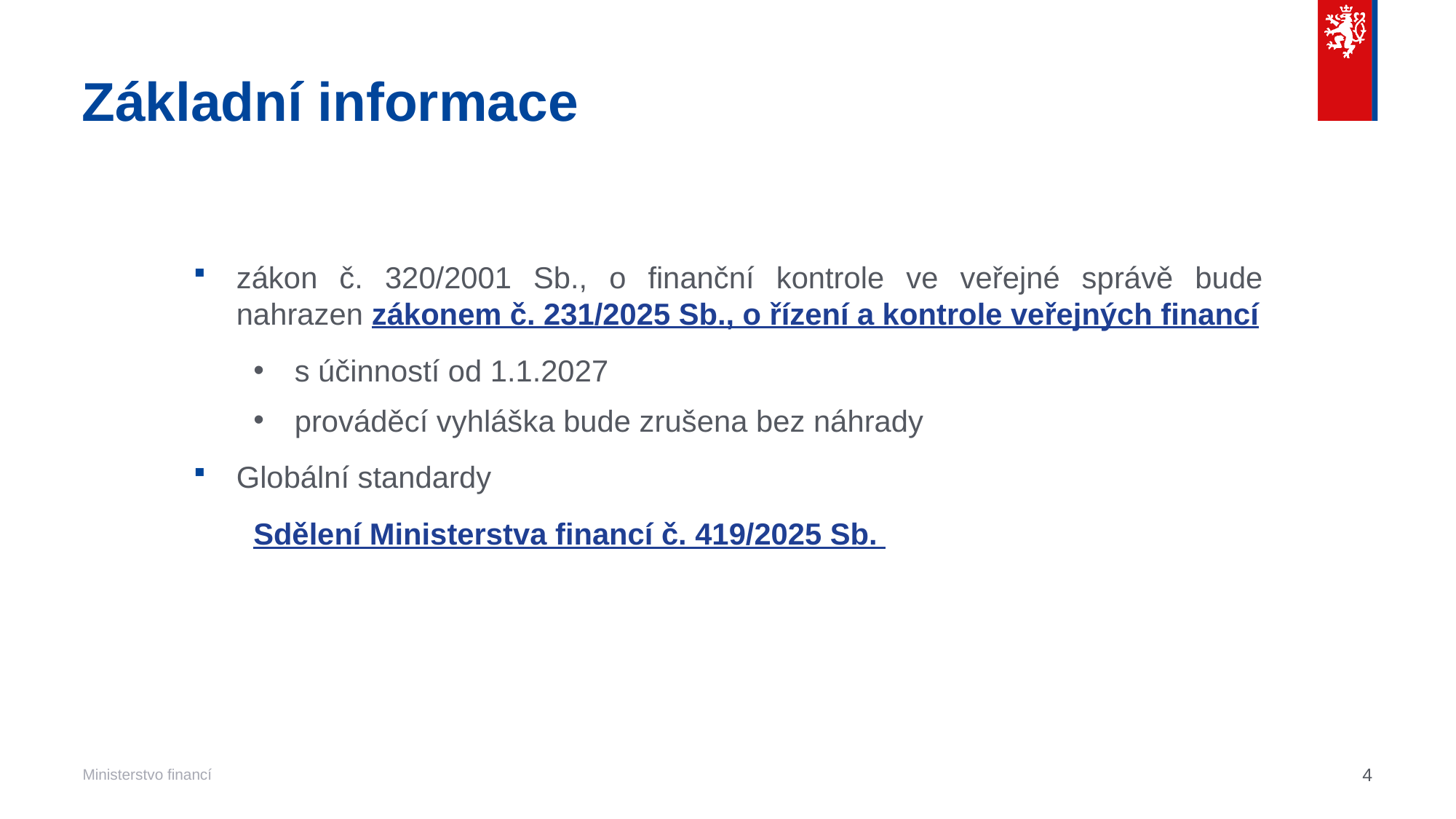

# Základní informace
zákon č. 320/2001 Sb., o finanční kontrole ve veřejné správě bude nahrazen zákonem č. 231/2025 Sb., o řízení a kontrole veřejných financí
s účinností od 1.1.2027
prováděcí vyhláška bude zrušena bez náhrady
Globální standardy
Sdělení Ministerstva financí č. 419/2025 Sb.
4